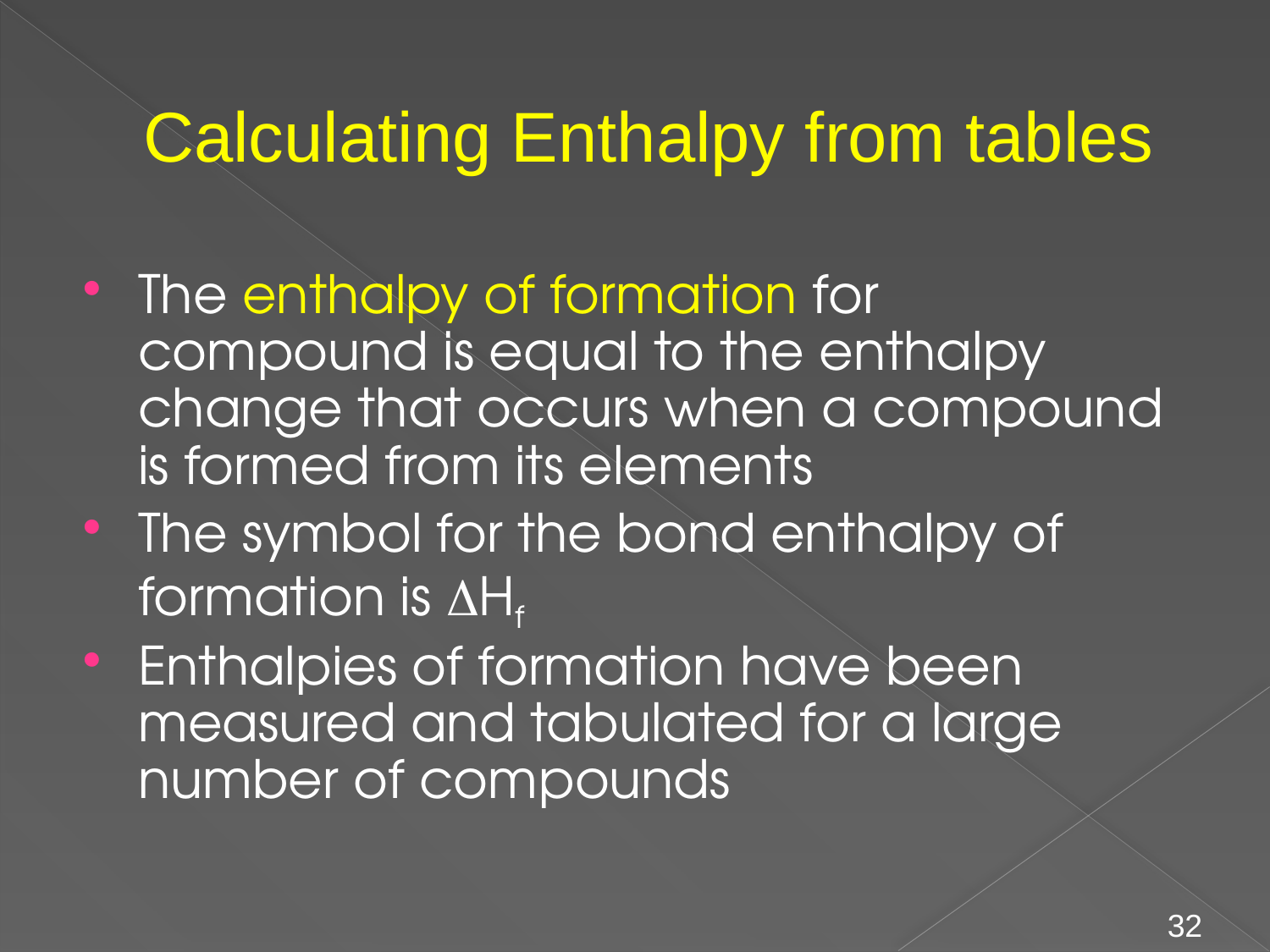

# Calculating Enthalpy from tables
The enthalpy of formation for  compound is equal to the enthalpy change that occurs when a compound is formed from its elements
The symbol for the bond enthalpy of formation is ΔHf
Enthalpies of formation have been measured and tabulated for a large number of compounds
32